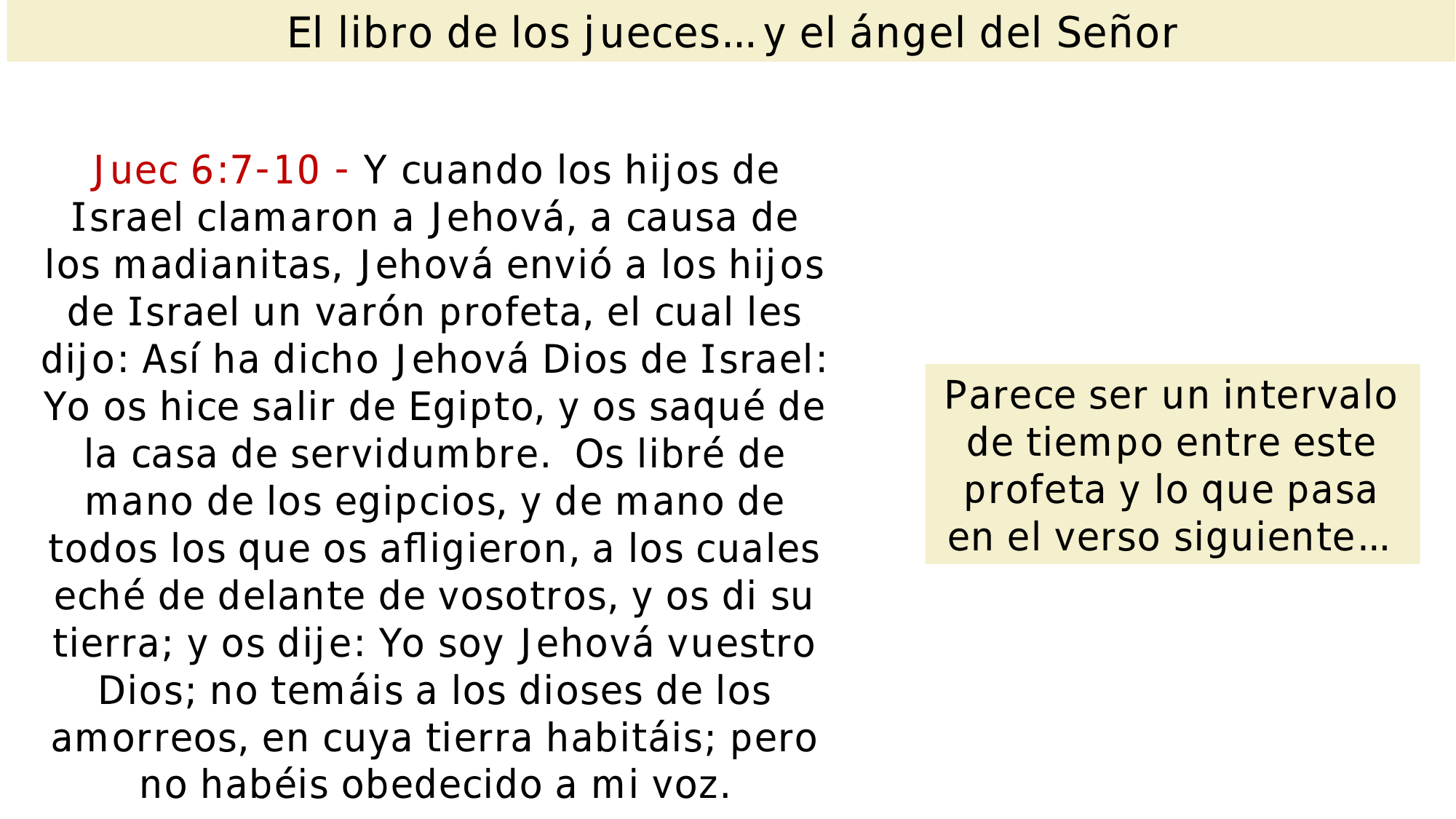

El libro de los jueces…y el ángel del Señor
Juec 6:7-10 - Y cuando los hijos de Israel clamaron a Jehová, a causa de los madianitas, Jehová envió a los hijos de Israel un varón profeta, el cual les dijo: Así ha dicho Jehová Dios de Israel: Yo os hice salir de Egipto, y os saqué de la casa de servidumbre.  Os libré de mano de los egipcios, y de mano de todos los que os afligieron, a los cuales eché de delante de vosotros, y os di su tierra; y os dije: Yo soy Jehová vuestro Dios; no temáis a los dioses de los amorreos, en cuya tierra habitáis; pero no habéis obedecido a mi voz.
Parece ser un intervalo de tiempo entre este profeta y lo que pasa en el verso siguiente…